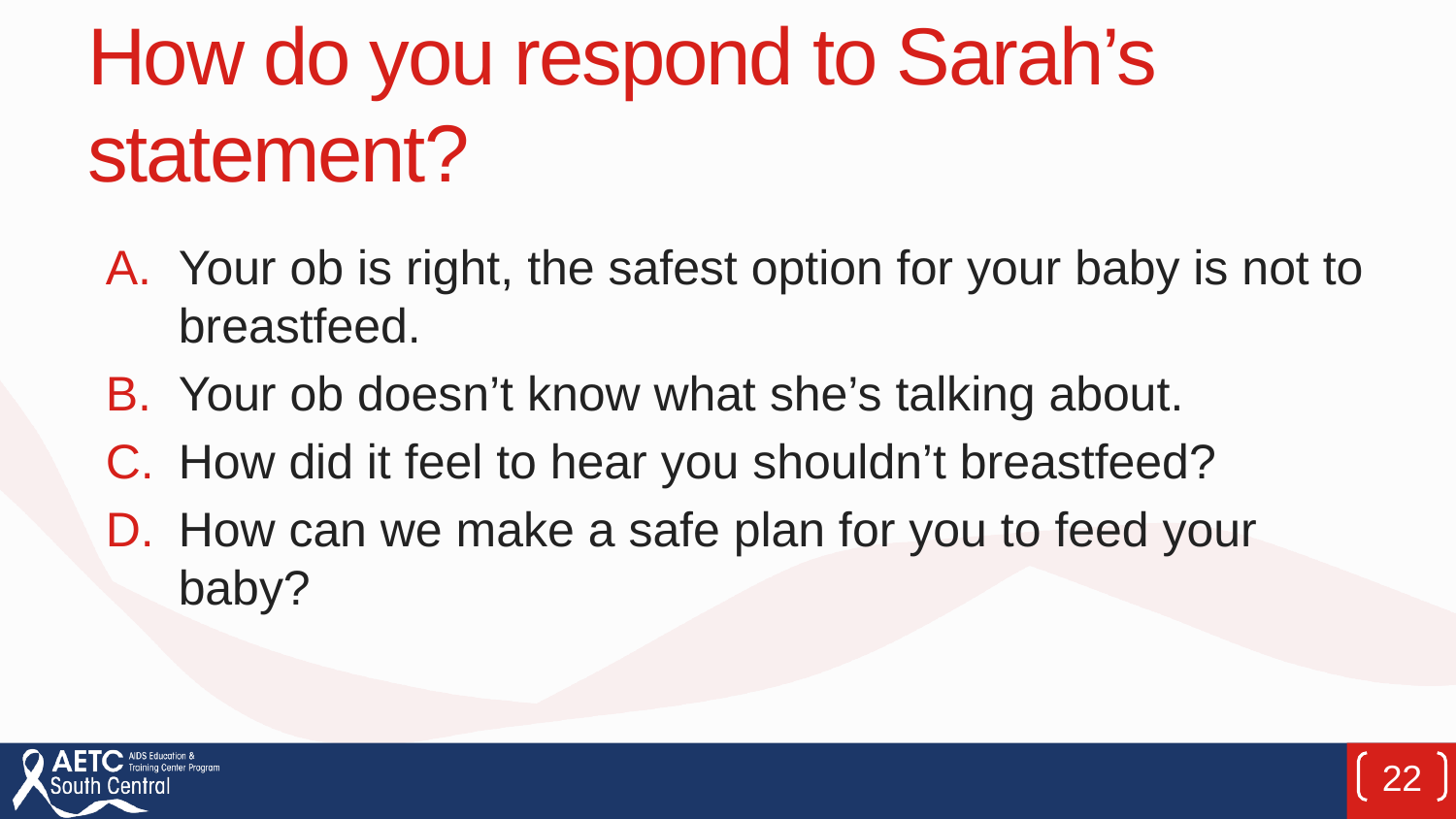

# How do you respond to Sarah’s statement?
Your ob is right, the safest option for your baby is not to breastfeed.
Your ob doesn’t know what she’s talking about.
How did it feel to hear you shouldn’t breastfeed?
How can we make a safe plan for you to feed your baby?
22